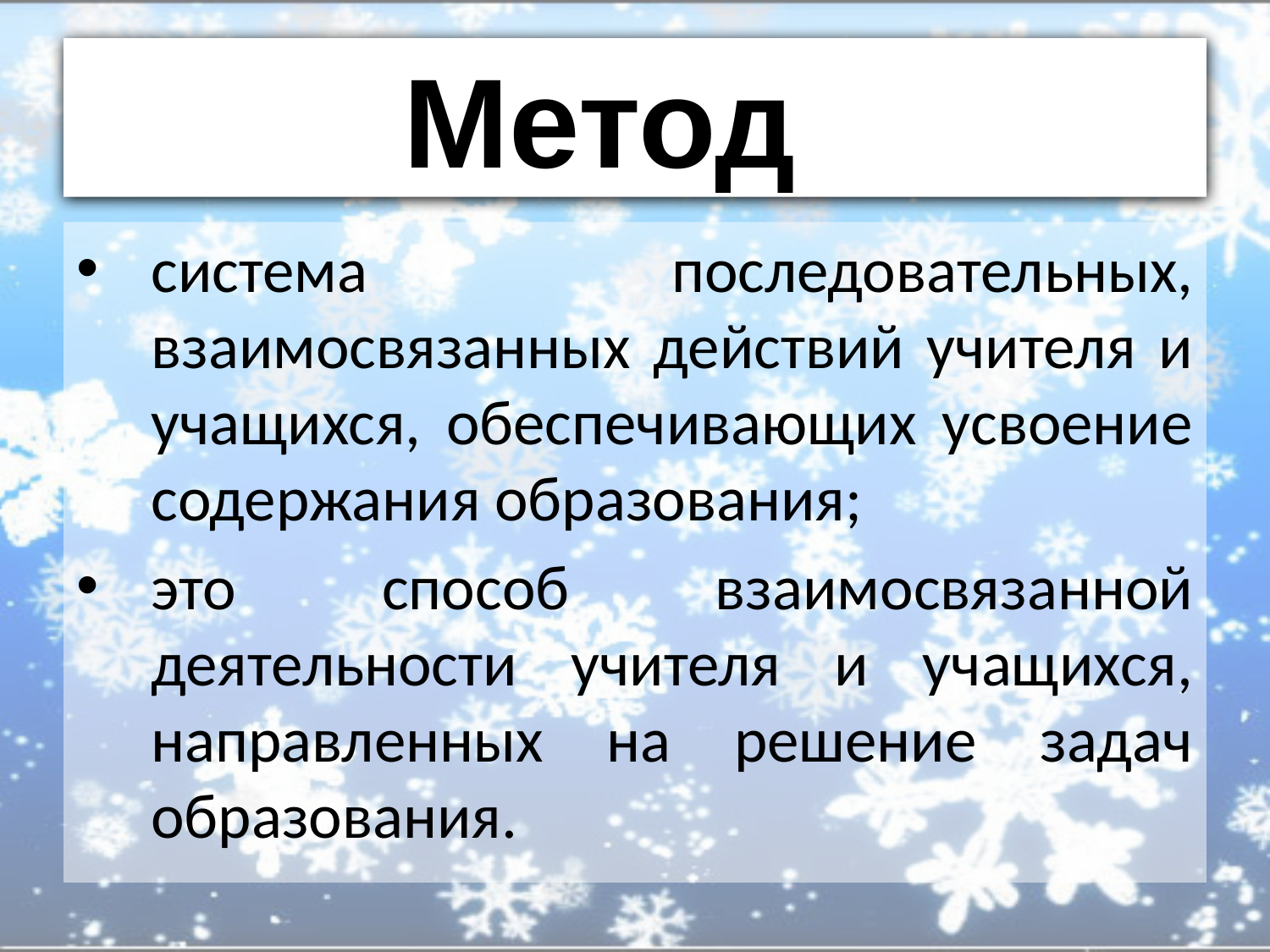

# Метод
система последовательных, взаимосвязанных действий учителя и учащихся, обеспечивающих усвоение содержания образования;
это способ взаимосвязанной деятельности учителя и учащихся, направленных на решение задач образования.